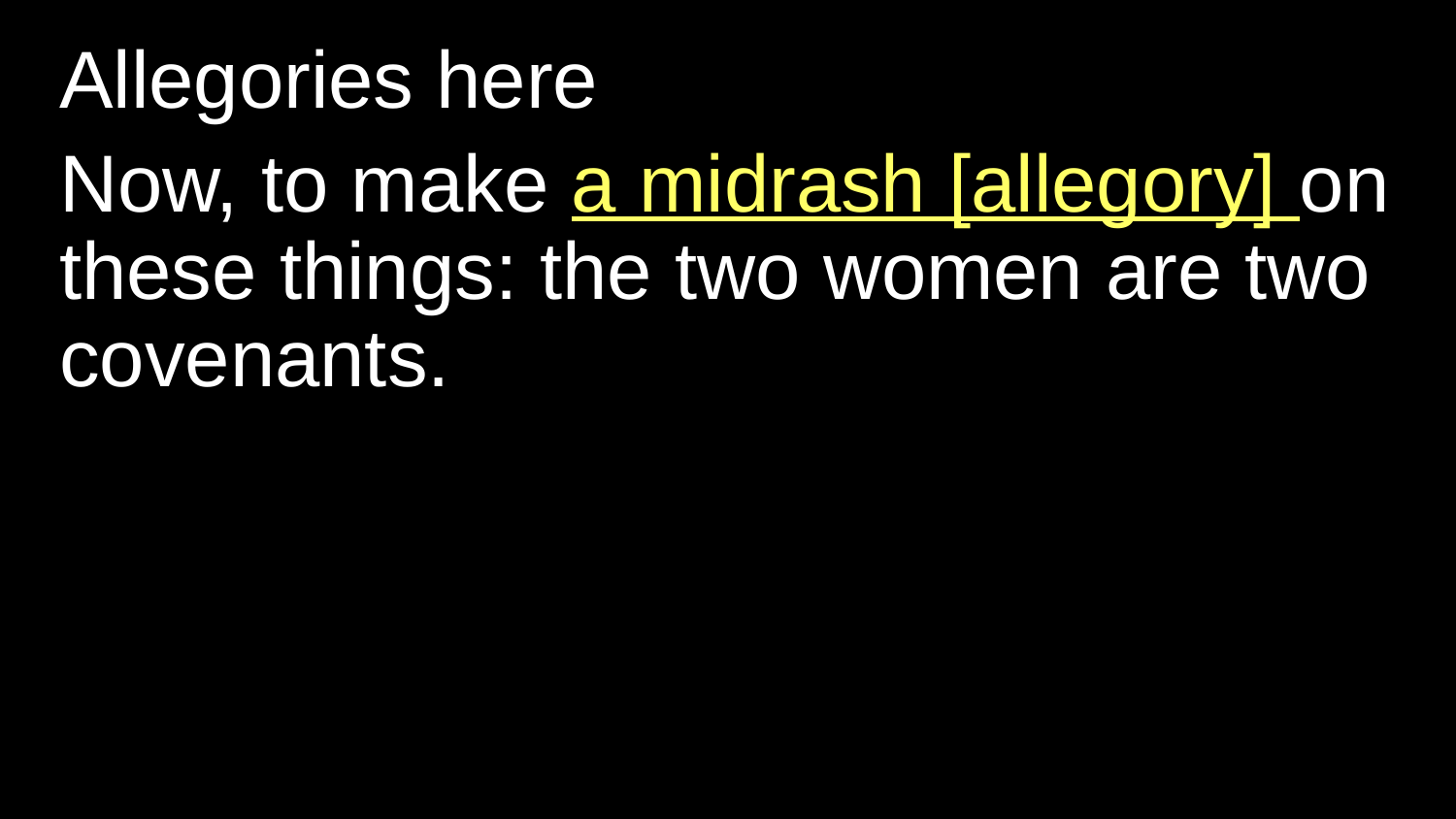

Allegories here
Now, to make a midrash [allegory] on these things: the two women are two covenants.